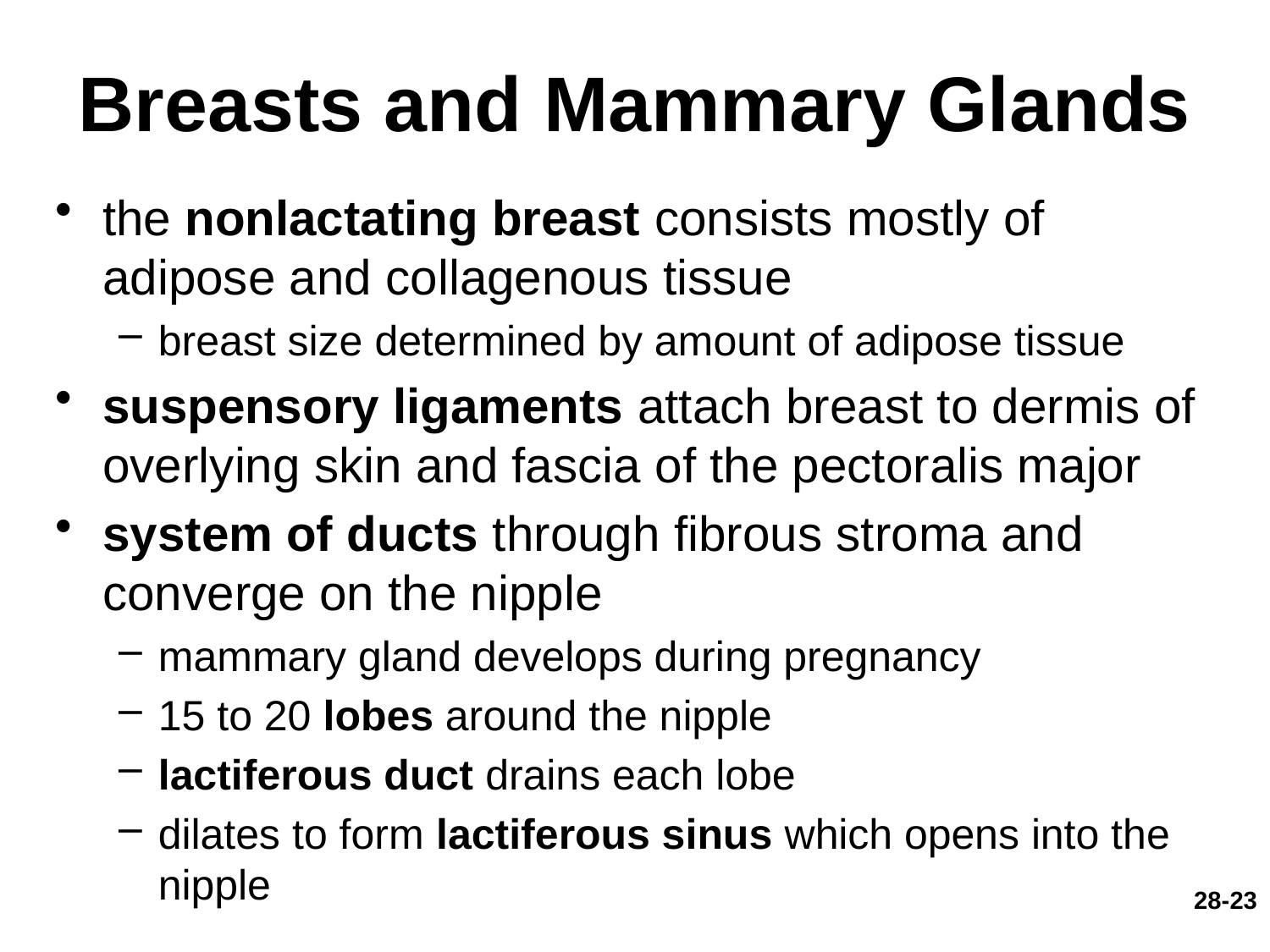

# Breasts and Mammary Glands
the nonlactating breast consists mostly of adipose and collagenous tissue
breast size determined by amount of adipose tissue
suspensory ligaments attach breast to dermis of overlying skin and fascia of the pectoralis major
system of ducts through fibrous stroma and converge on the nipple
mammary gland develops during pregnancy
15 to 20 lobes around the nipple
lactiferous duct drains each lobe
dilates to form lactiferous sinus which opens into the nipple

28-23